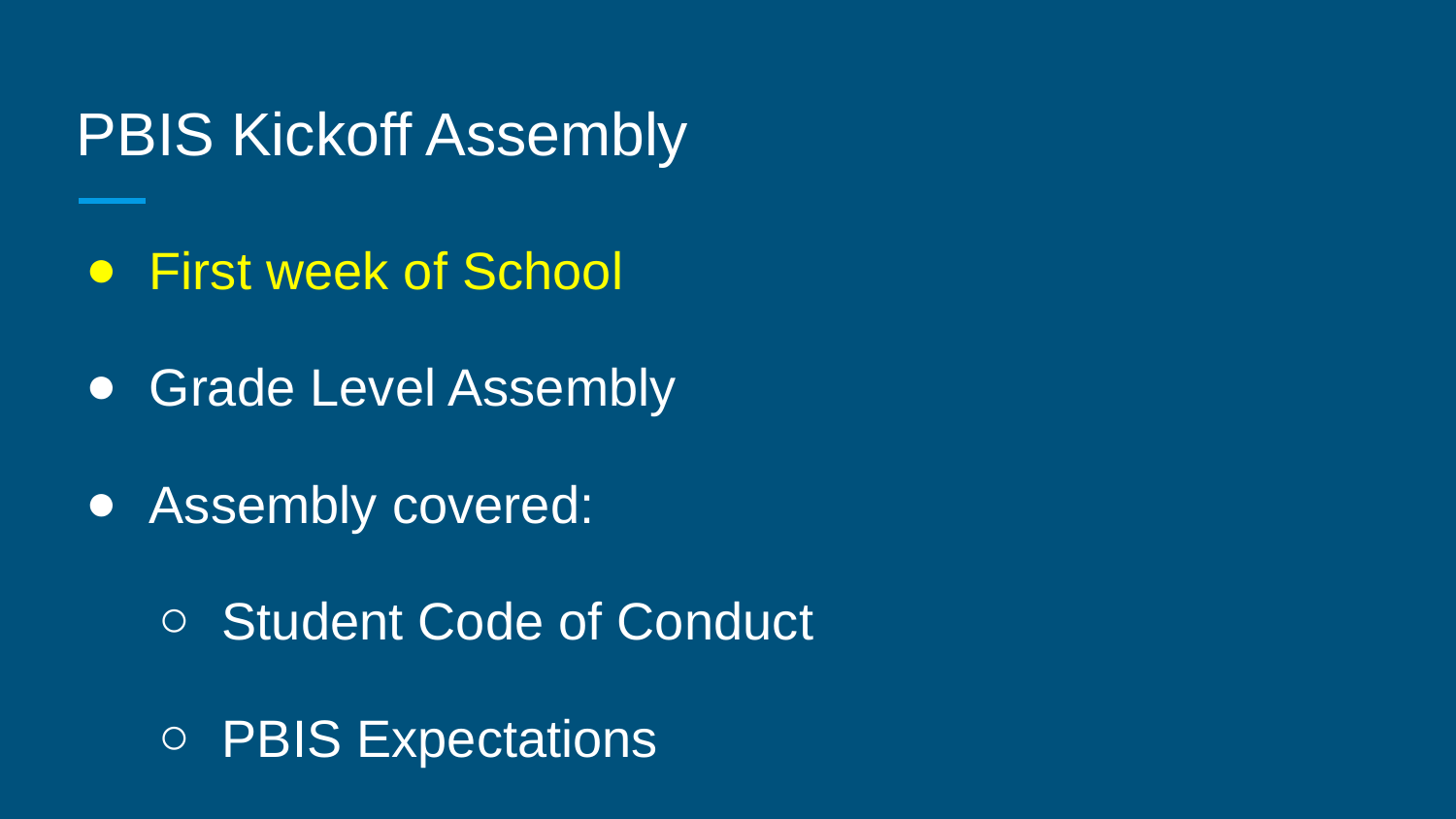

# PBIS Kickoff Assembly
First week of School
Grade Level Assembly
Assembly covered:
Student Code of Conduct
PBIS Expectations
RTBB/Upstander Behavior
Social Responsibility Room